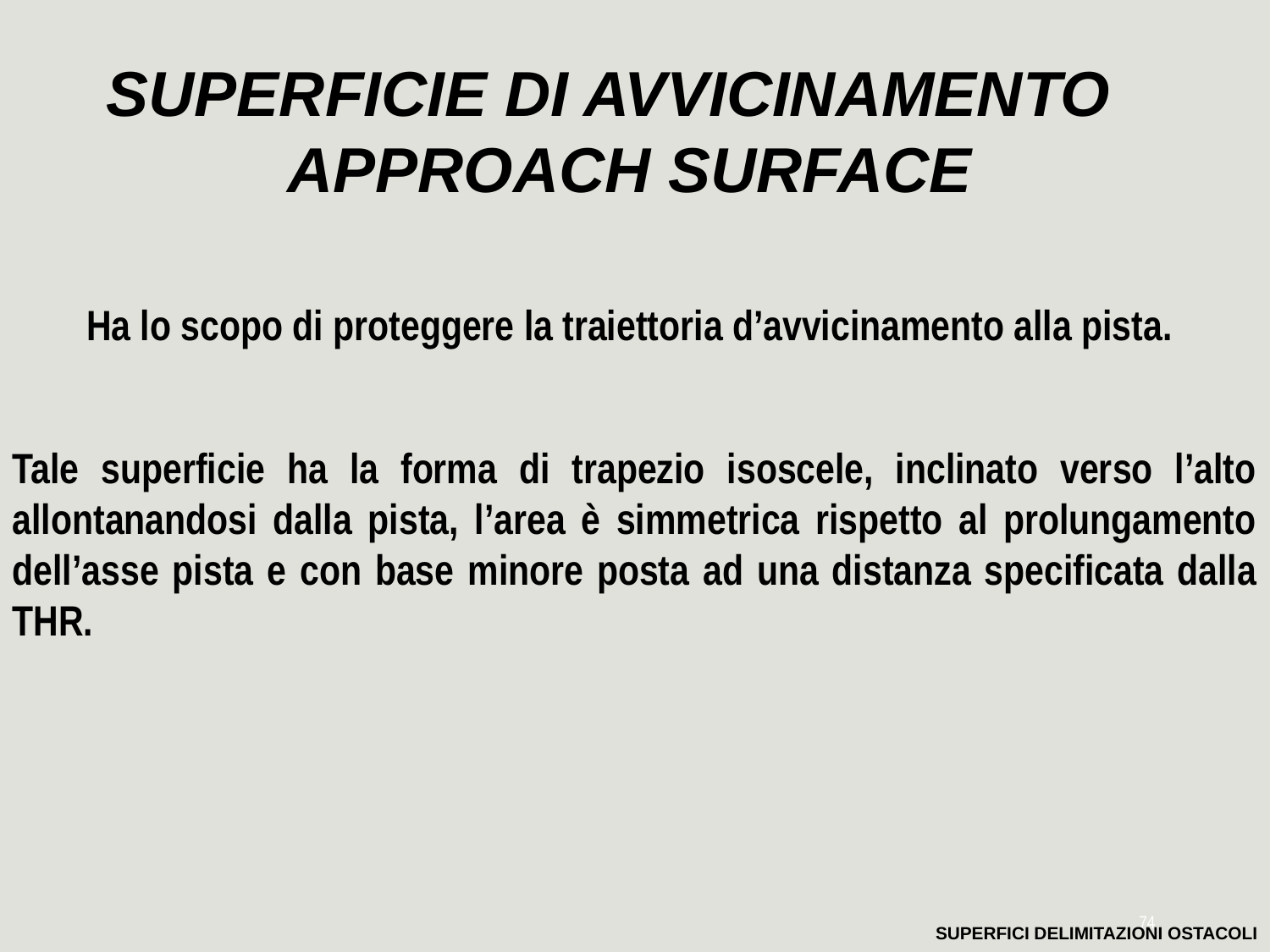

SUPERFICIE DI AVVICINAMENTO    APPROACH SURFACE

Ha lo scopo di proteggere la traiettoria d’avvicinamento alla pista.

Tale superficie ha la forma di trapezio isoscele, inclinato verso l’alto allontanandosi dalla pista, l’area è simmetrica rispetto al prolungamento dell’asse pista e con base minore posta ad una distanza specificata dalla THR.
74
SUPERFICI DELIMITAZIONI OSTACOLI